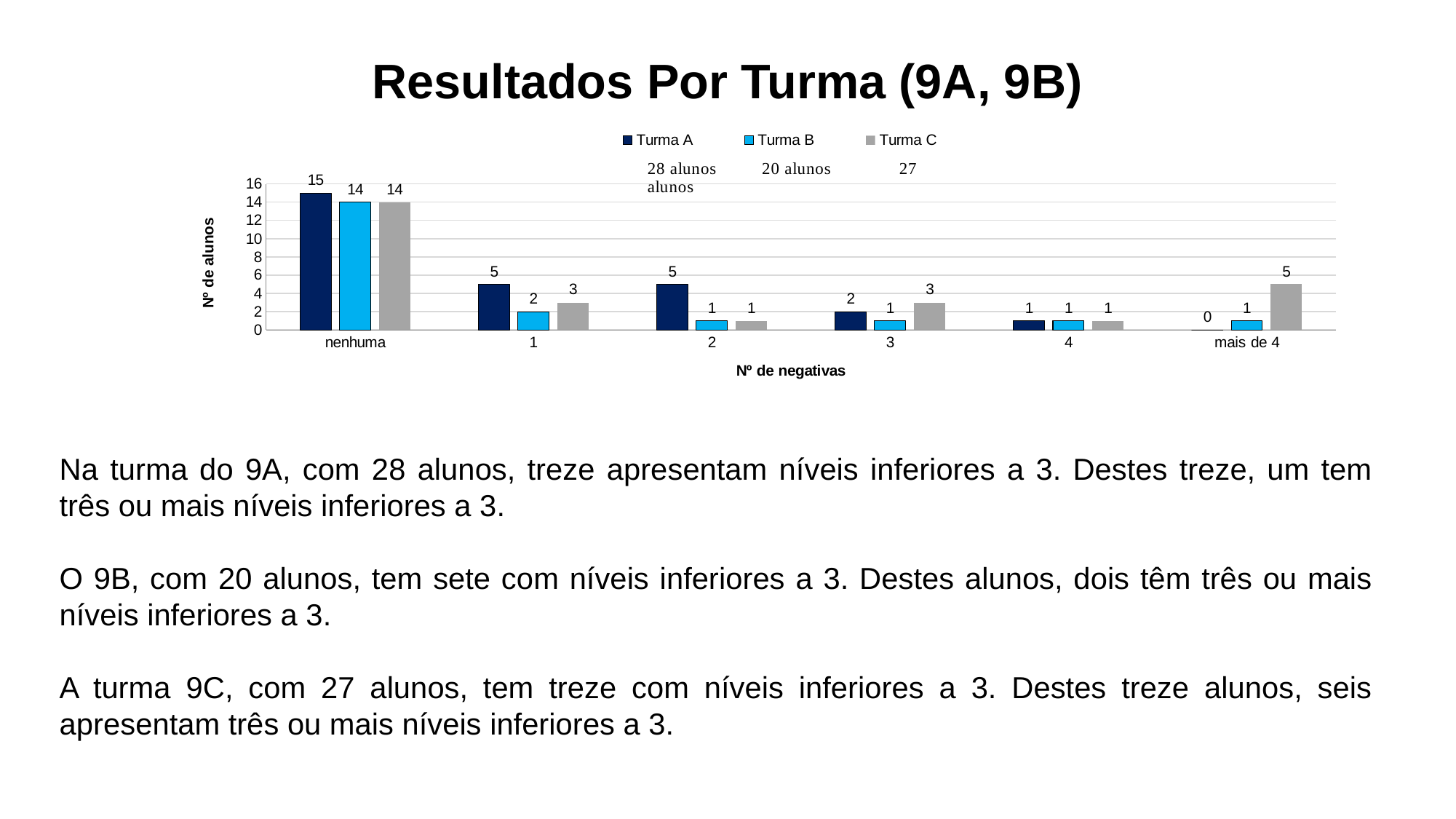

# Resultados Por Turma (9A, 9B)

### Chart

| Category | Turma A | Turma B | Turma C |
|---|---|---|---|
| nenhuma | 15.0 | 14.0 | 14.0 |
| 1 | 5.0 | 2.0 | 3.0 |
| 2 | 5.0 | 1.0 | 1.0 |
| 3 | 2.0 | 1.0 | 3.0 |
| 4 | 1.0 | 1.0 | 1.0 |
| mais de 4 | 0.0 | 1.0 | 5.0 |
Na turma do 9A, com 28 alunos, treze apresentam níveis inferiores a 3. Destes treze, um tem três ou mais níveis inferiores a 3.

O 9B, com 20 alunos, tem sete com níveis inferiores a 3. Destes alunos, dois têm três ou mais níveis inferiores a 3.

A turma 9C, com 27 alunos, tem treze com níveis inferiores a 3. Destes treze alunos, seis apresentam três ou mais níveis inferiores a 3.